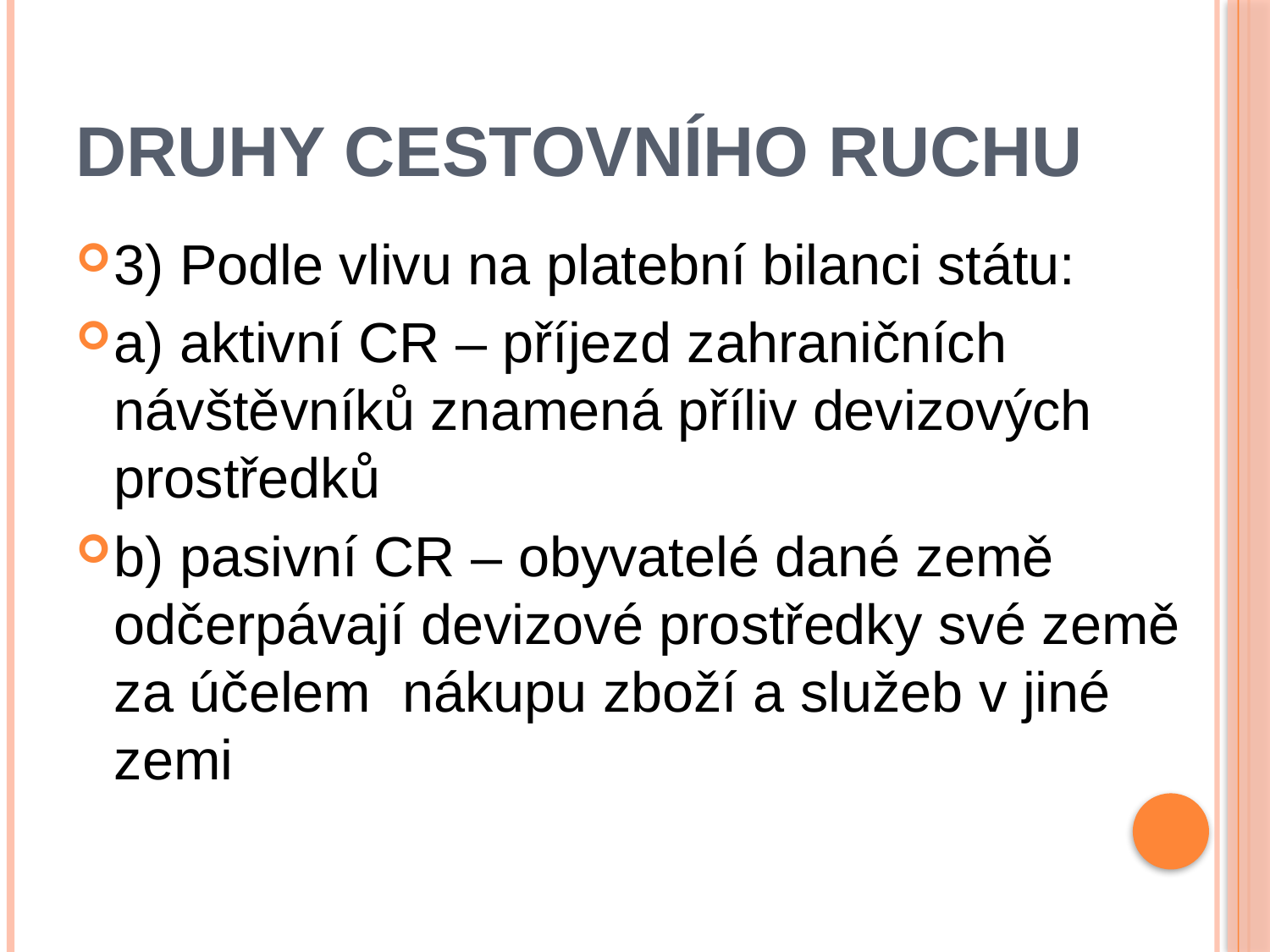

# Druhy cestovního ruchu
3) Podle vlivu na platební bilanci státu:
a) aktivní CR – příjezd zahraničních návštěvníků znamená příliv devizových prostředků
b) pasivní CR – obyvatelé dané země odčerpávají devizové prostředky své země za účelem  nákupu zboží a služeb v jiné zemi